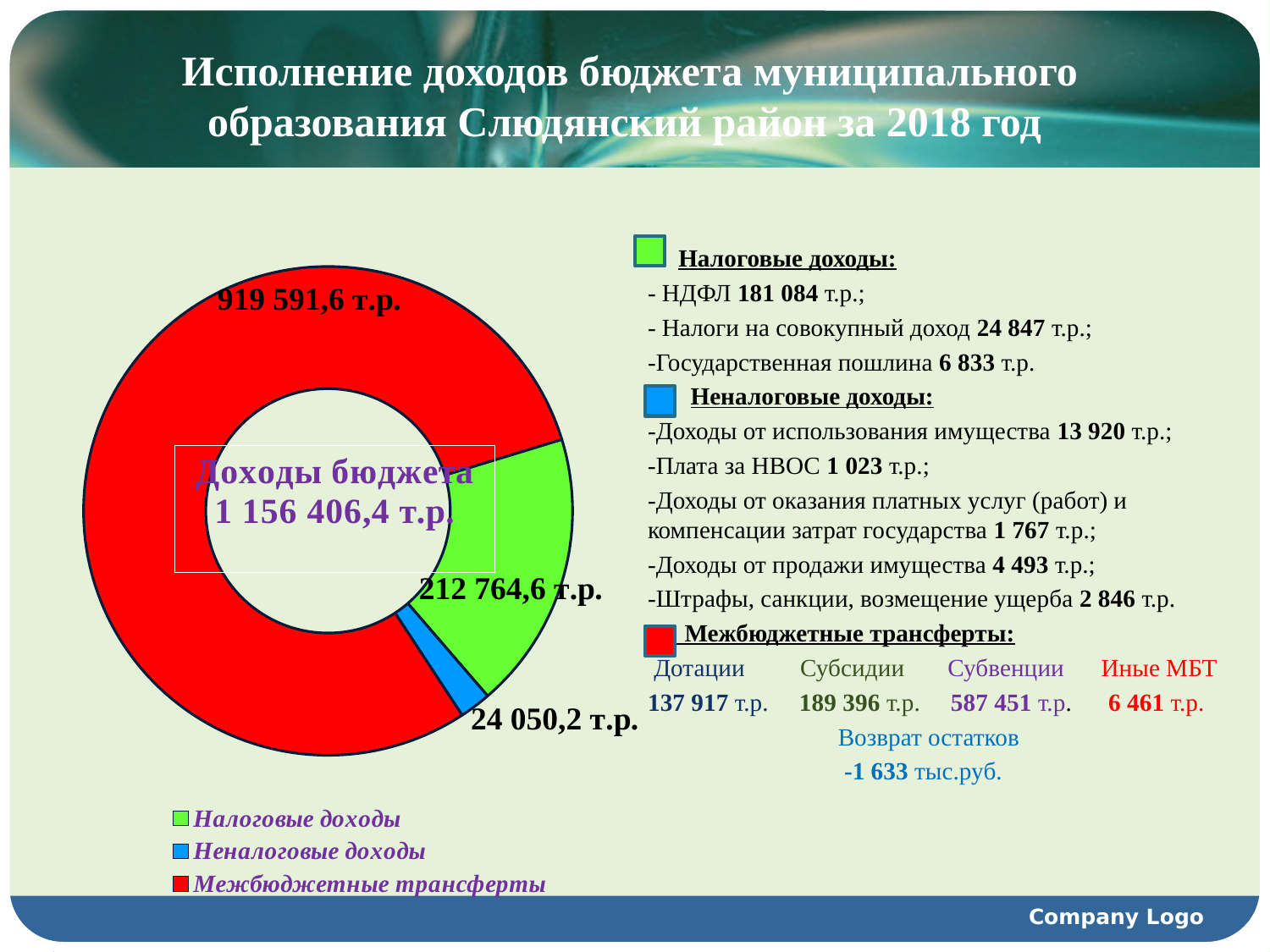

# Исполнение доходов бюджета муниципального образования Слюдянский район за 2018 год

### Chart

| Category | Столбец1 |
|---|---|
| Налоговые доходы | 212764.6 |
| Неналоговые доходы | 24050.2 |
| Межбюджетные трансферты | 919591.6 |
     Налоговые доходы:
- НДФЛ 181 084 т.р.;
- Налоги на совокупный доход 24 847 т.р.;
-Государственная пошлина 6 833 т.р.
       Неналоговые доходы:
-Доходы от использования имущества 13 920 т.р.;
-Плата за НВОС 1 023 т.р.;
-Доходы от оказания платных услуг (работ) и компенсации затрат государства 1 767 т.р.;
-Доходы от продажи имущества 4 493 т.р.;
-Штрафы, санкции, возмещение ущерба 2 846 т.р.
      Межбюджетные трансферты:
 Дотации         Субсидии       Субвенции      Иные МБТ
137 917 т.р.     189 396 т.р.     587 451 т.р.      6 461 т.р.
                               Возврат остатков
                                -1 633 тыс.руб.

Company Logo